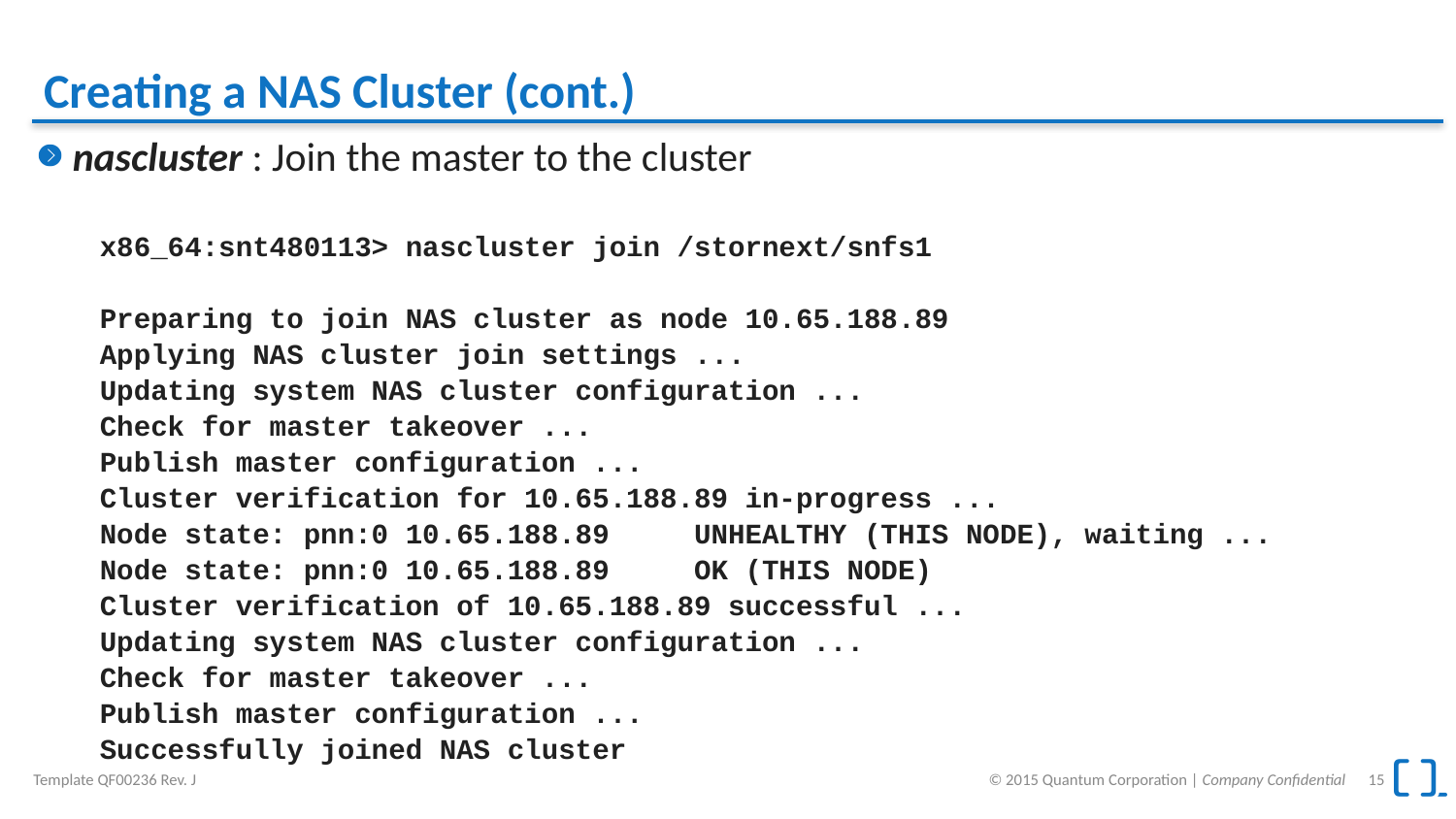

# Creating a NAS Cluster (cont.)
nascluster : Join the master to the cluster
x86_64:snt480113> nascluster join /stornext/snfs1

Preparing to join NAS cluster as node 10.65.188.89
Applying NAS cluster join settings ...
Updating system NAS cluster configuration ...
Check for master takeover ...
Publish master configuration ...
Cluster verification for 10.65.188.89 in-progress ...
Node state: pnn:0 10.65.188.89     UNHEALTHY (THIS NODE), waiting ...
Node state: pnn:0 10.65.188.89     OK (THIS NODE)
Cluster verification of 10.65.188.89 successful ...
Updating system NAS cluster configuration ...
Check for master takeover ...
Publish master configuration ...
Successfully joined NAS cluster